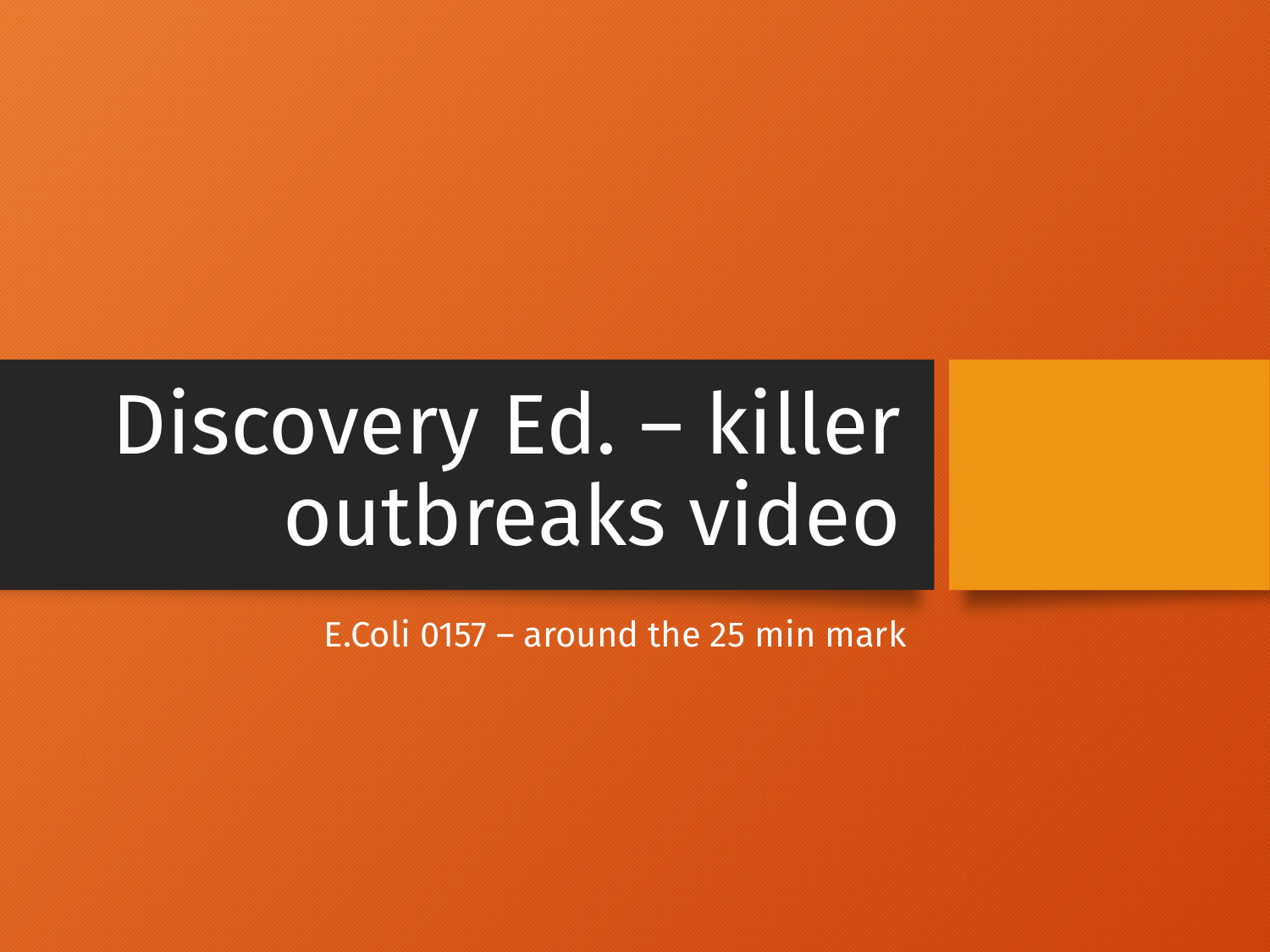

# Discovery Ed. – killer outbreaks video
E.Coli 0157 – around the 25 min mark